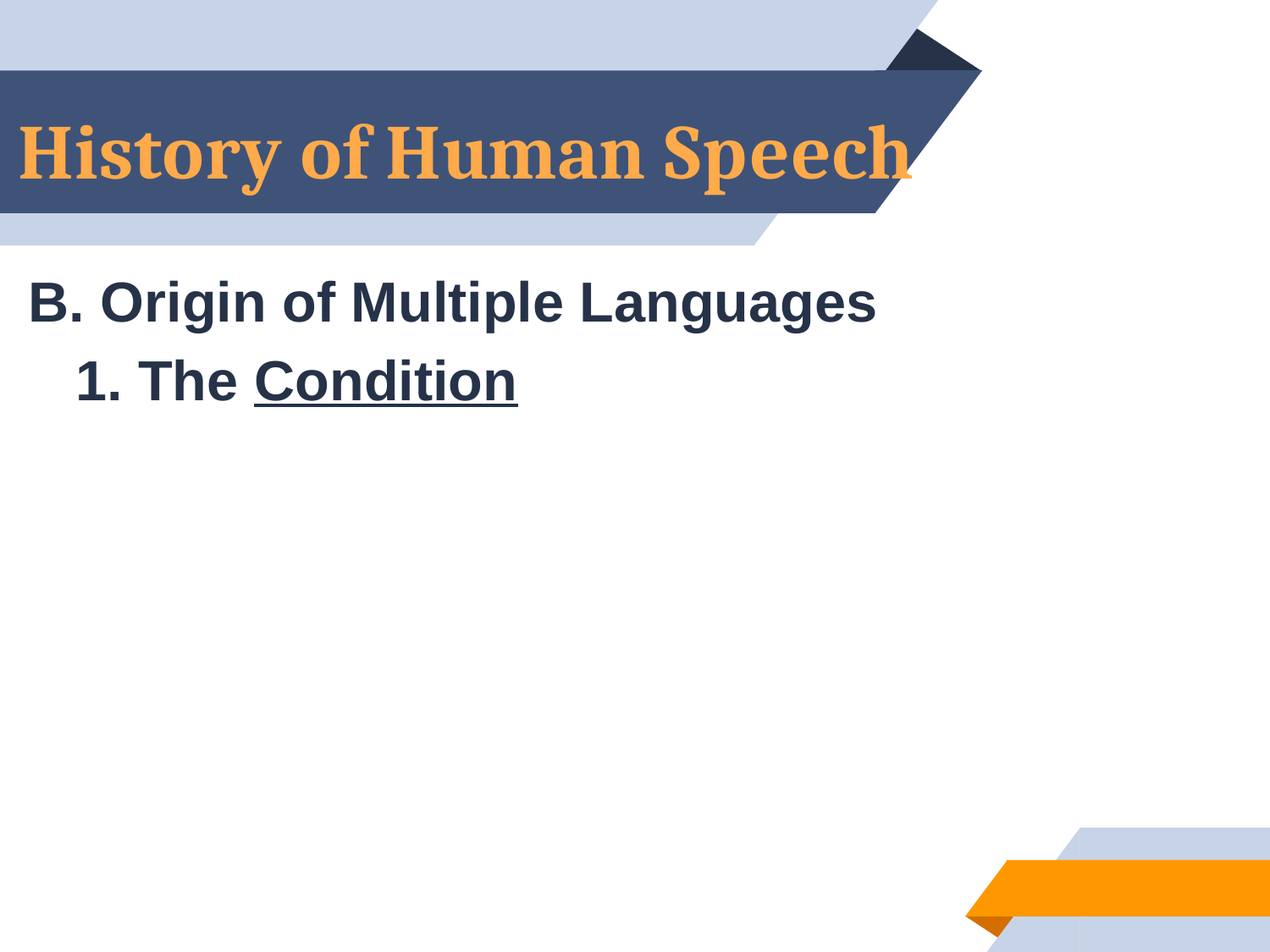

# History of Human Speech
B. Origin of Multiple Languages
   1. The Condition

13